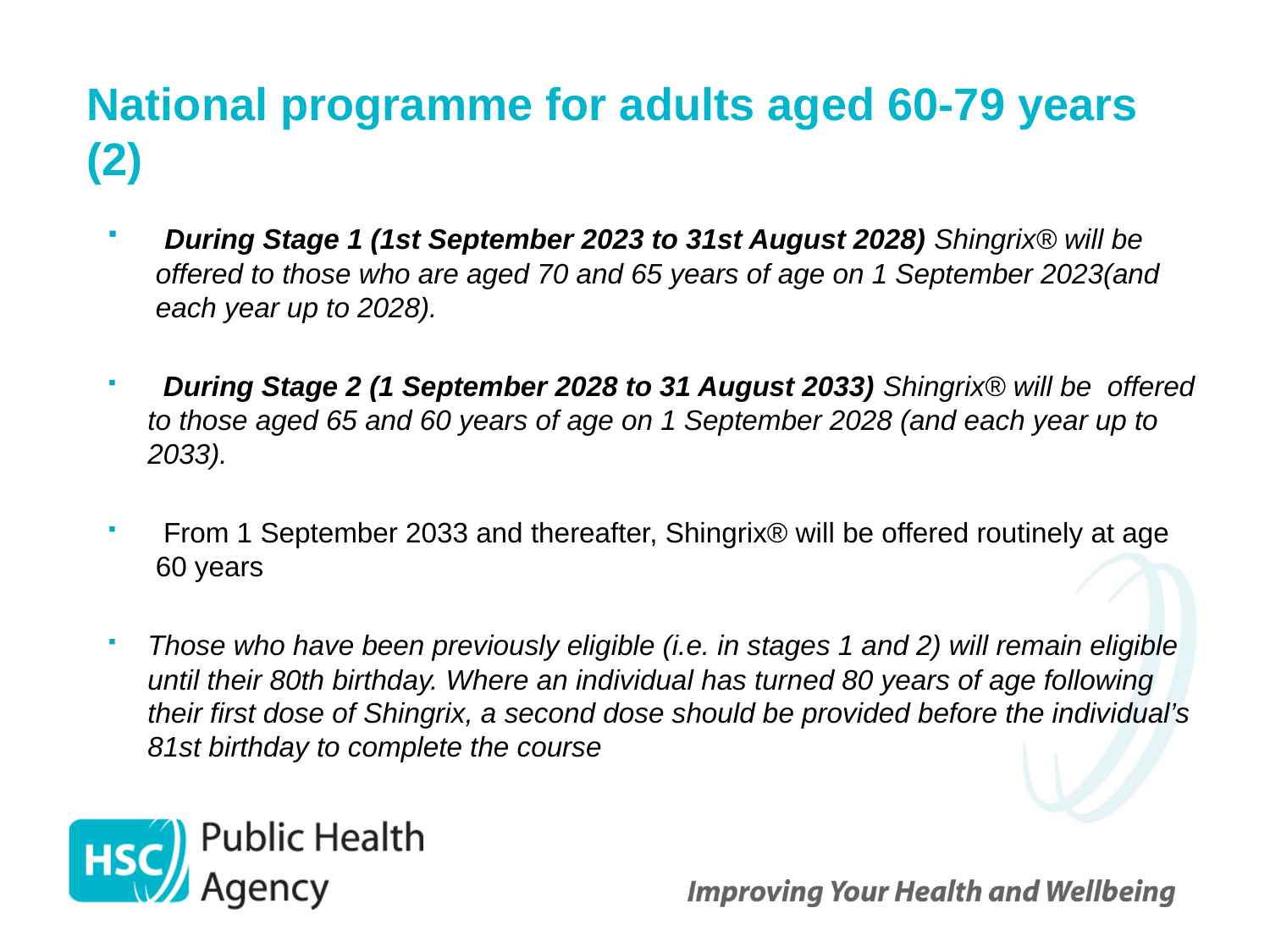

# National programme for adults aged 60-79 years (2)
 During Stage 1 (1st September 2023 to 31st August 2028) Shingrix® will be offered to those who are aged 70 and 65 years of age on 1 September 2023(and each year up to 2028).

  During Stage 2 (1 September 2028 to 31 August 2033) Shingrix® will be  offered to those aged 65 and 60 years of age on 1 September 2028 (and each year up to 2033).

 From 1 September 2033 and thereafter, Shingrix® will be offered routinely at age 60 years

Those who have been previously eligible (i.e. in stages 1 and 2) will remain eligible until their 80th birthday. Where an individual has turned 80 years of age following their first dose of Shingrix, a second dose should be provided before the individual’s 81st birthday to complete the course